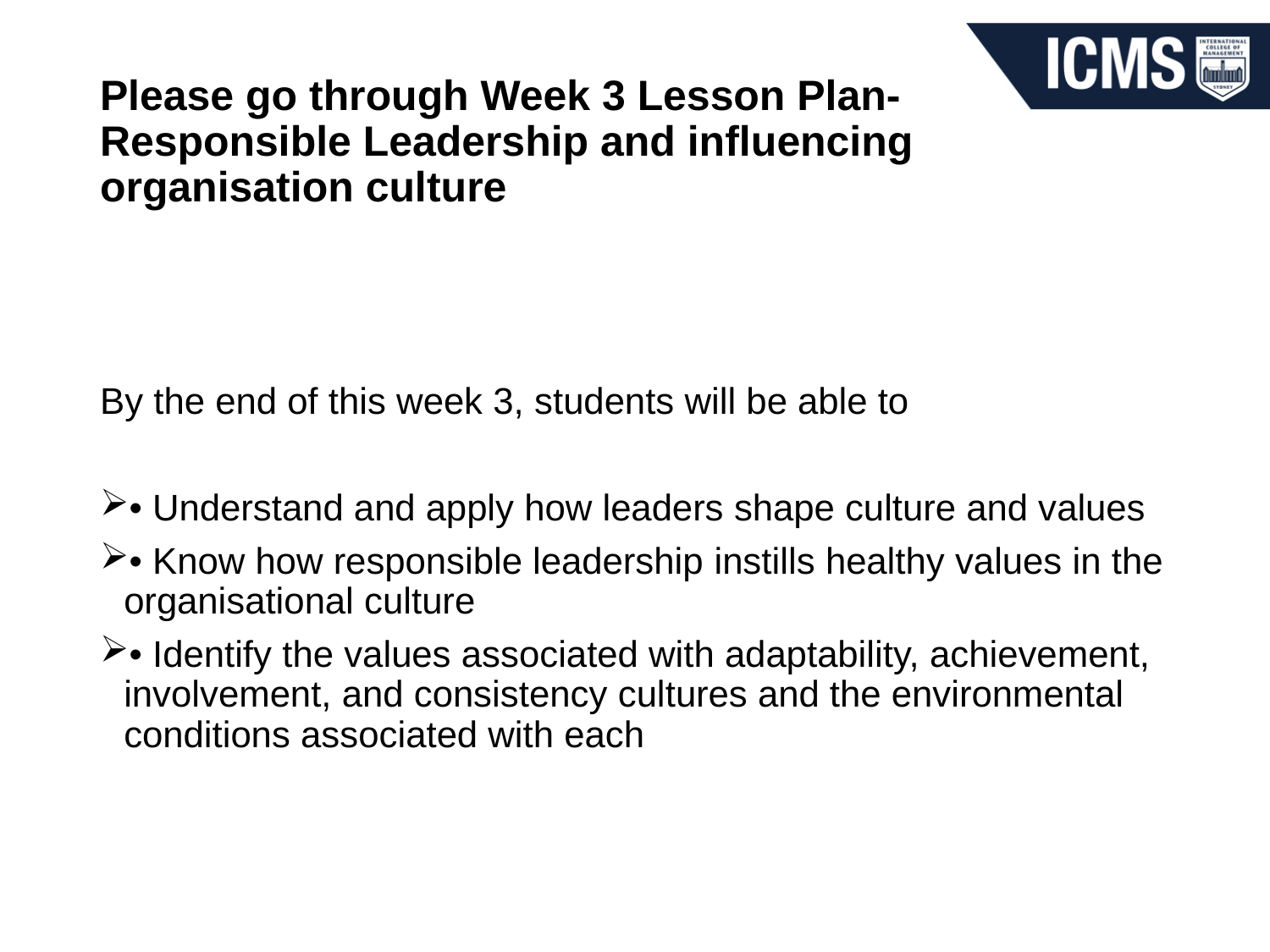

# Please go through Week 3 Lesson Plan-Responsible Leadership and influencing organisation culture

By the end of this week 3, students will be able to

• Understand and apply how leaders shape culture and values
• Know how responsible leadership instills healthy values in the organisational culture
• Identify the values associated with adaptability, achievement, involvement, and consistency cultures and the environmental conditions associated with each